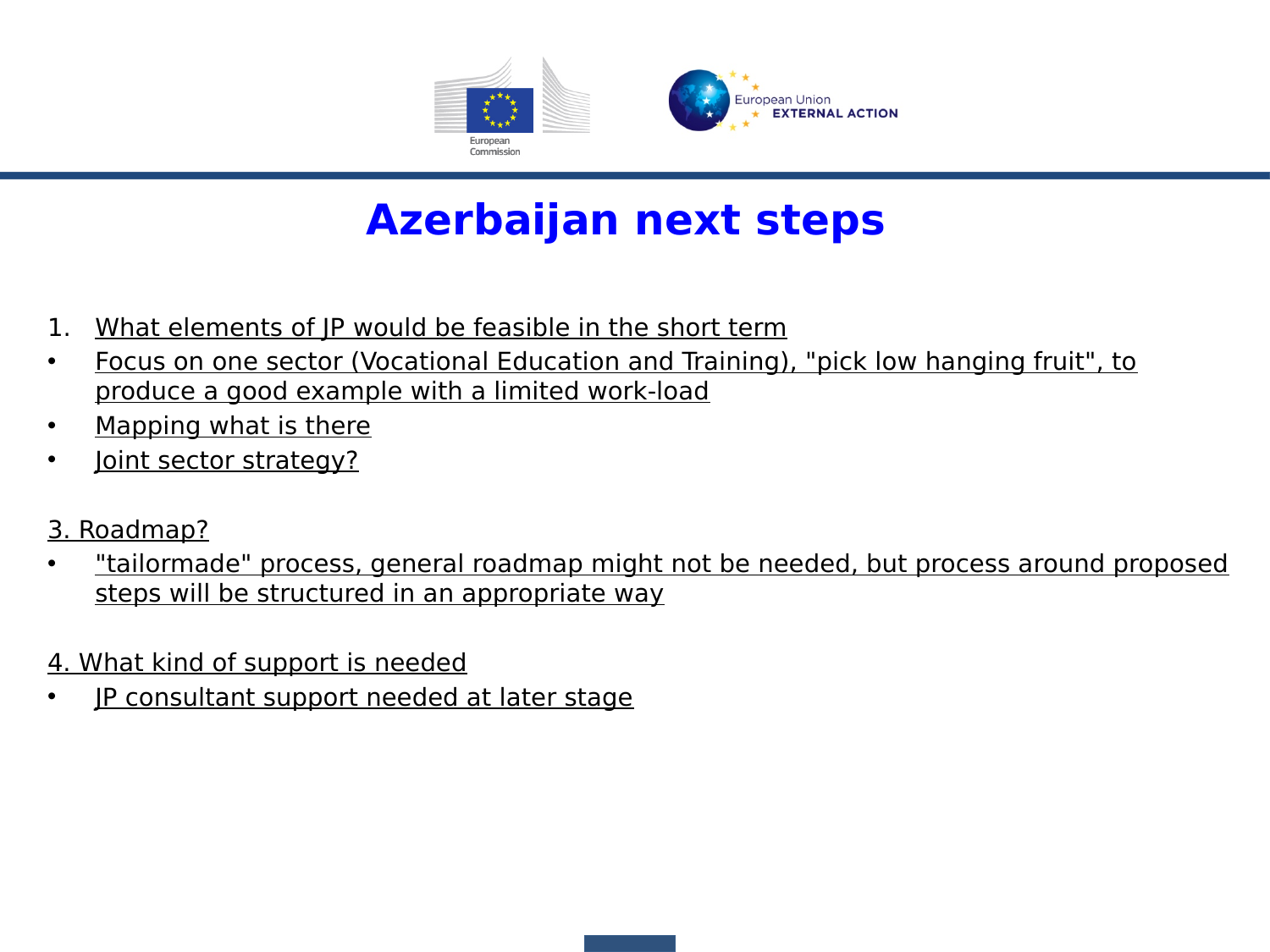

# Azerbaijan next steps

What elements of JP would be feasible in the short term
Focus on one sector (Vocational Education and Training), "pick low hanging fruit", to produce a good example with a limited work-load
Mapping what is there
Joint sector strategy?

3. Roadmap?
"tailormade" process, general roadmap might not be needed, but process around proposed steps will be structured in an appropriate way

4. What kind of support is needed
JP consultant support needed at later stage